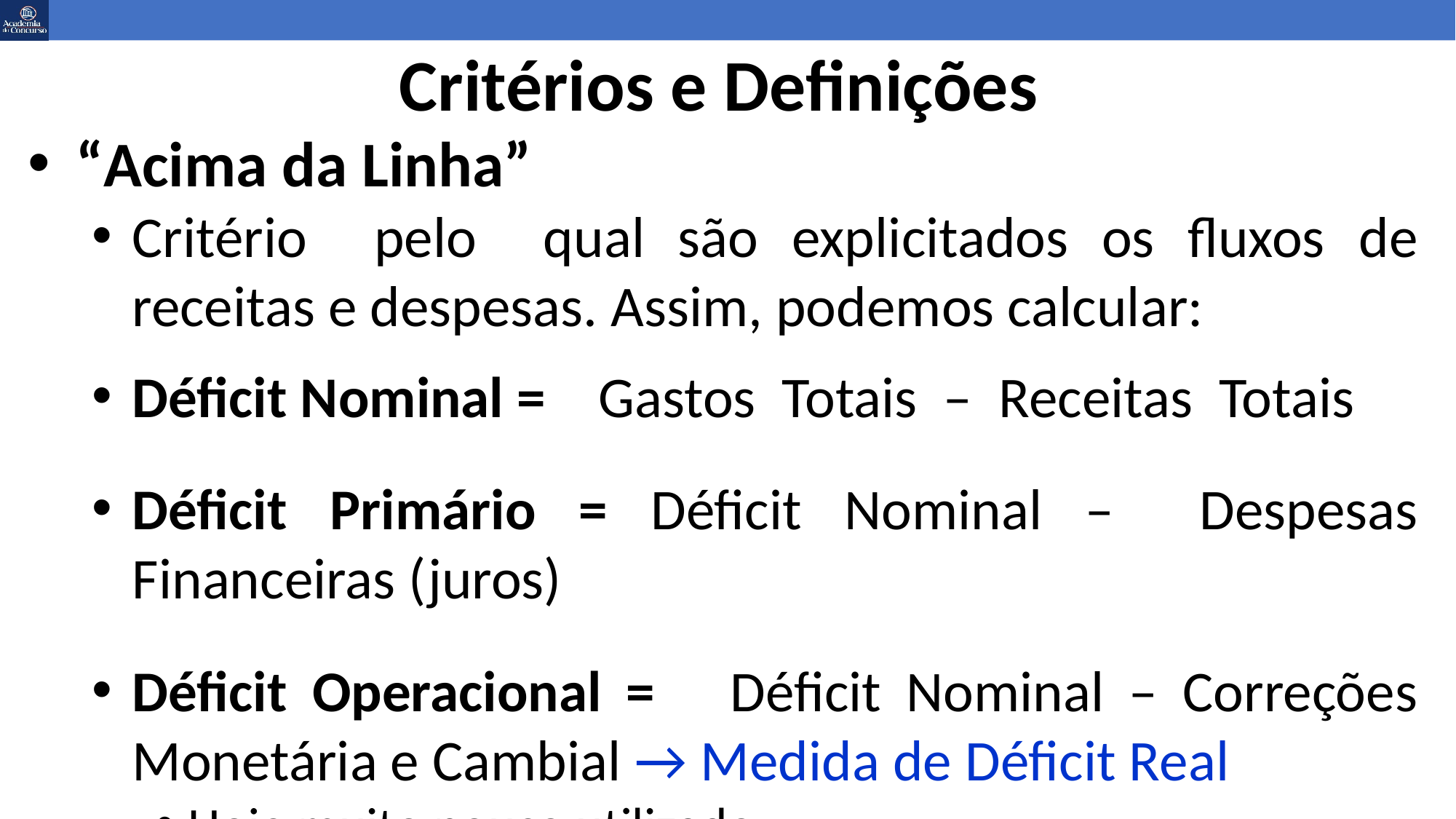

# Critérios e Definições
“Acima da Linha”
Critério  pelo  qual são explicitados os fluxos de receitas e despesas. Assim, podemos calcular:

Déficit Nominal =    Gastos  Totais  –  Receitas  Totais

Déficit Primário = Déficit Nominal –  Despesas Financeiras (juros)

Déficit Operacional =   Déficit Nominal – Correções Monetária e Cambial → Medida de Déficit Real
Hoje muito pouco utilizado